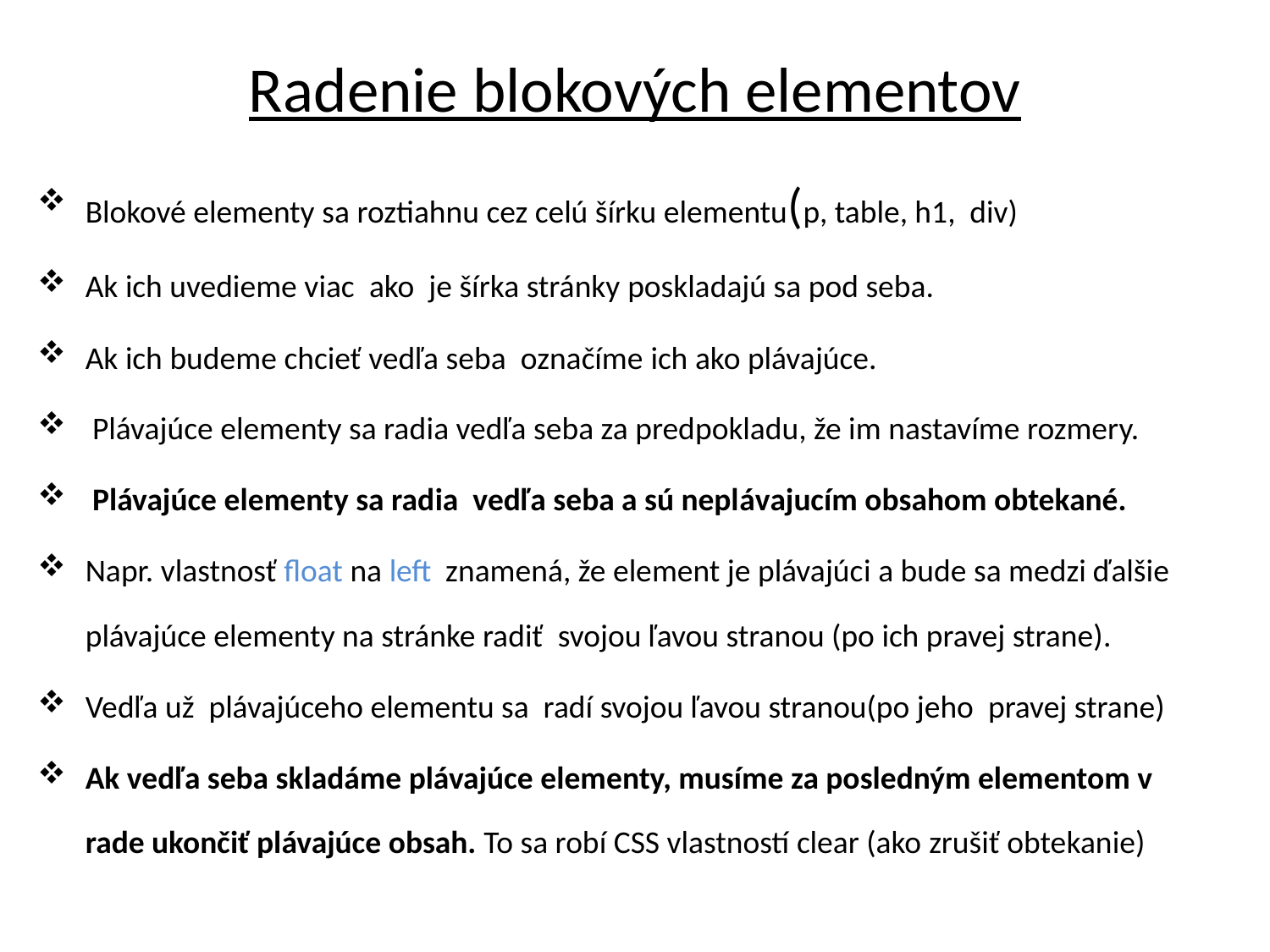

# Radenie blokových elementov
Blokové elementy sa roztiahnu cez celú šírku elementu(p, table, h1,  div)
Ak ich uvedieme viac  ako  je šírka stránky poskladajú sa pod seba.
Ak ich budeme chcieť vedľa seba  označíme ich ako plávajúce.
 Plávajúce elementy sa radia vedľa seba za predpokladu, že im nastavíme rozmery.
 Plávajúce elementy sa radia  vedľa seba a sú neplávajucím obsahom obtekané.
Napr. vlastnosť float na left  znamená, že element je plávajúci a bude sa medzi ďalšie plávajúce elementy na stránke radiť  svojou ľavou stranou (po ich pravej strane).
Vedľa už  plávajúceho elementu sa  radí svojou ľavou stranou(po jeho  pravej strane)
Ak vedľa seba skladáme plávajúce elementy, musíme za posledným elementom v rade ukončiť plávajúce obsah. To sa robí CSS vlastností clear (ako zrušiť obtekanie)